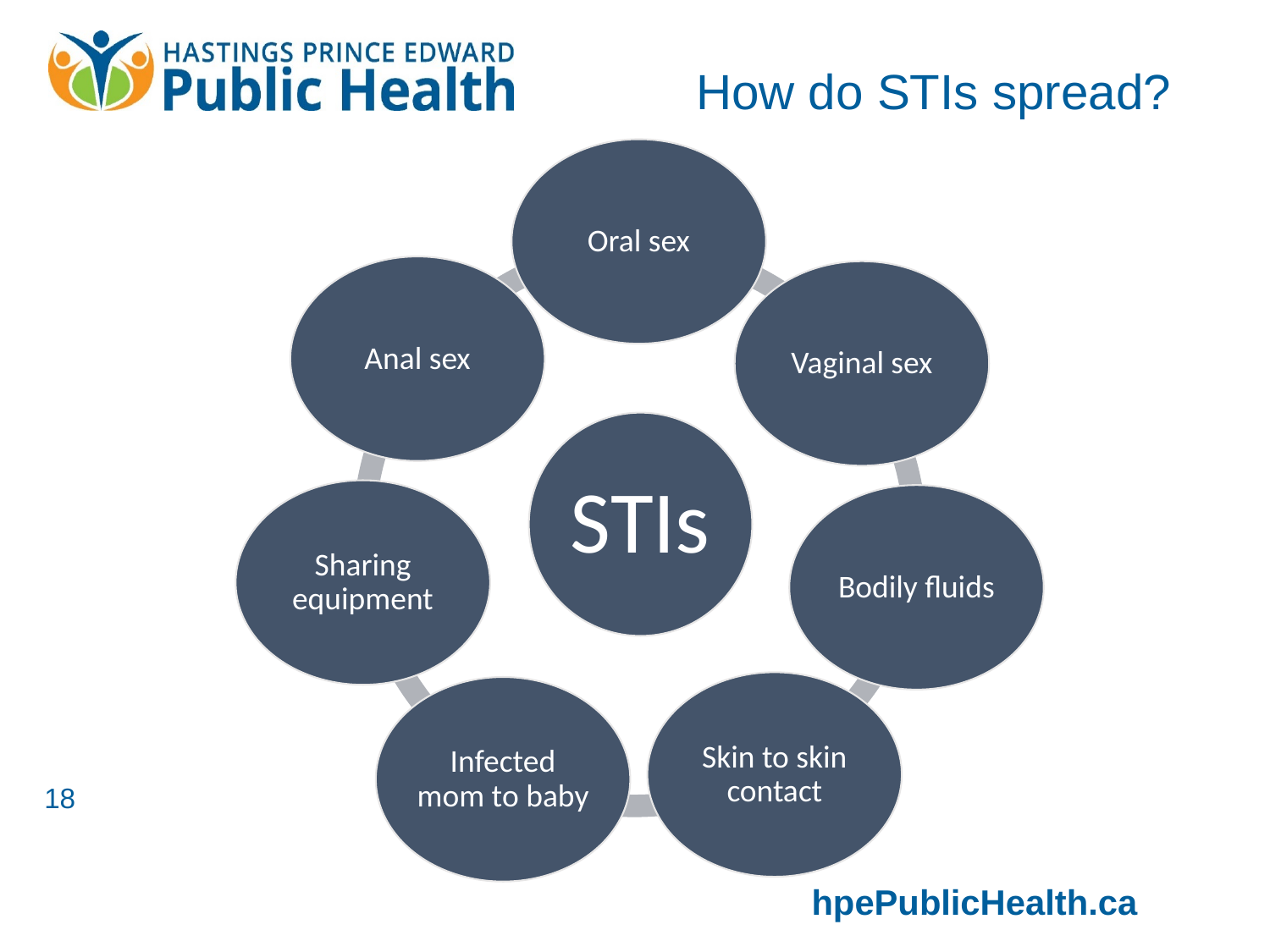

How do STIs spread?
STIs
Oral sex
Vaginal sex
Bodily fluids
Skin to skin contact
Infected mom to baby
Sharing equipment
Anal sex
18